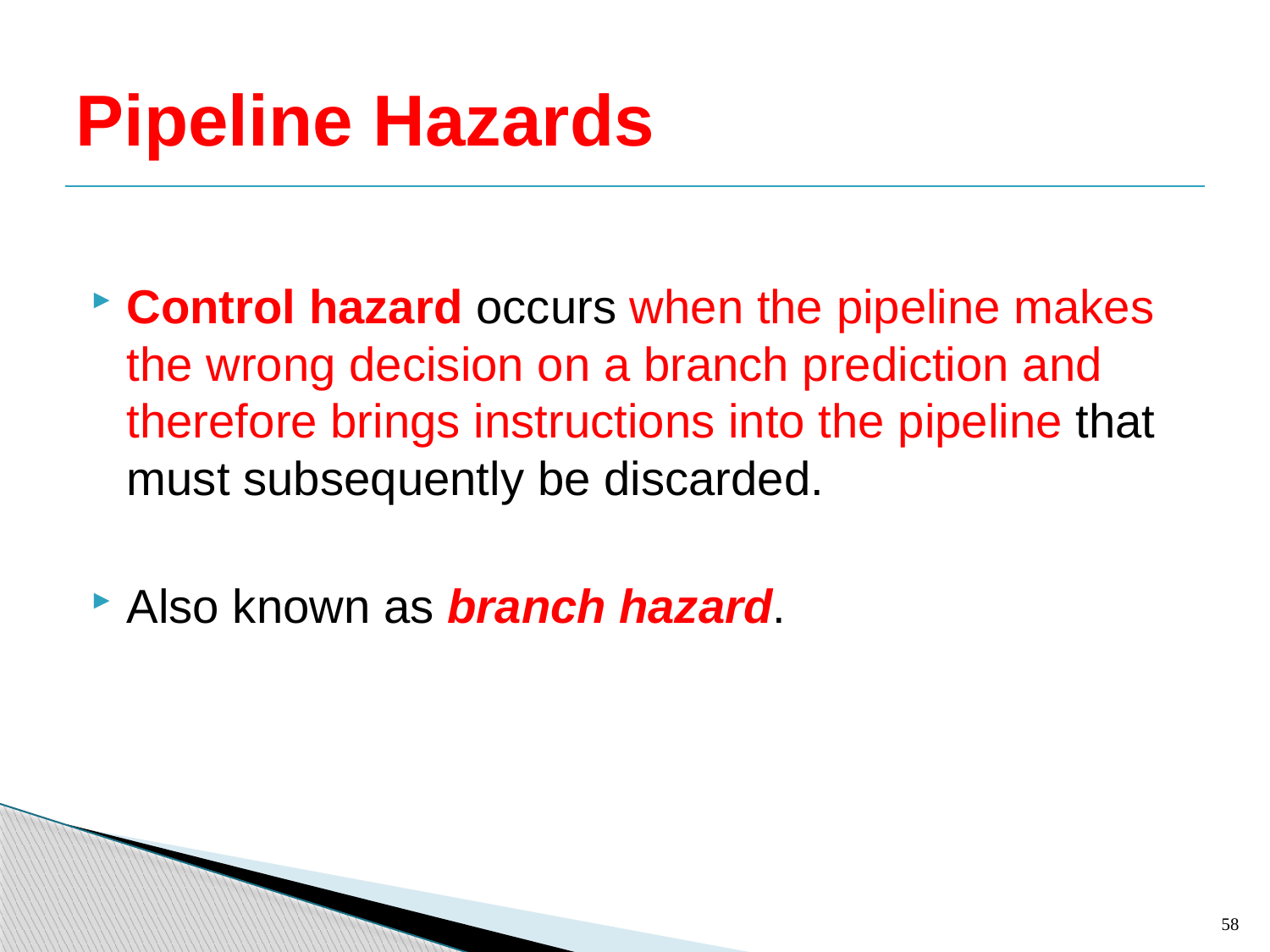

# Pipeline Hazards

Control hazard occurs when the pipeline makes the wrong decision on a branch prediction and therefore brings instructions into the pipeline that must subsequently be discarded.

Also known as branch hazard.
58